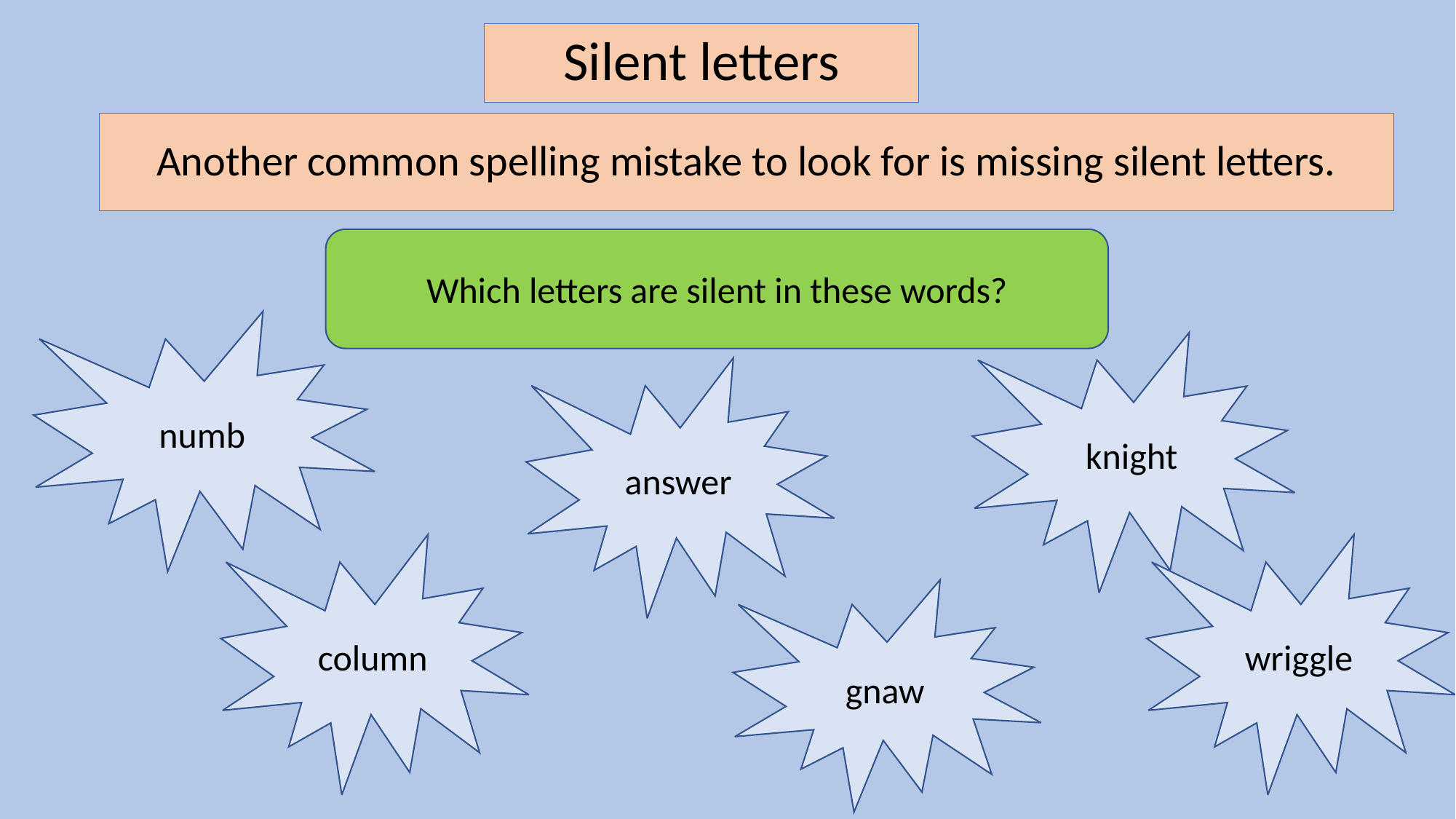

# Silent letters
Another common spelling mistake to look for is missing silent letters.
Which letters are silent in these words?
numb
knight
answer
column
wriggle
gnaw